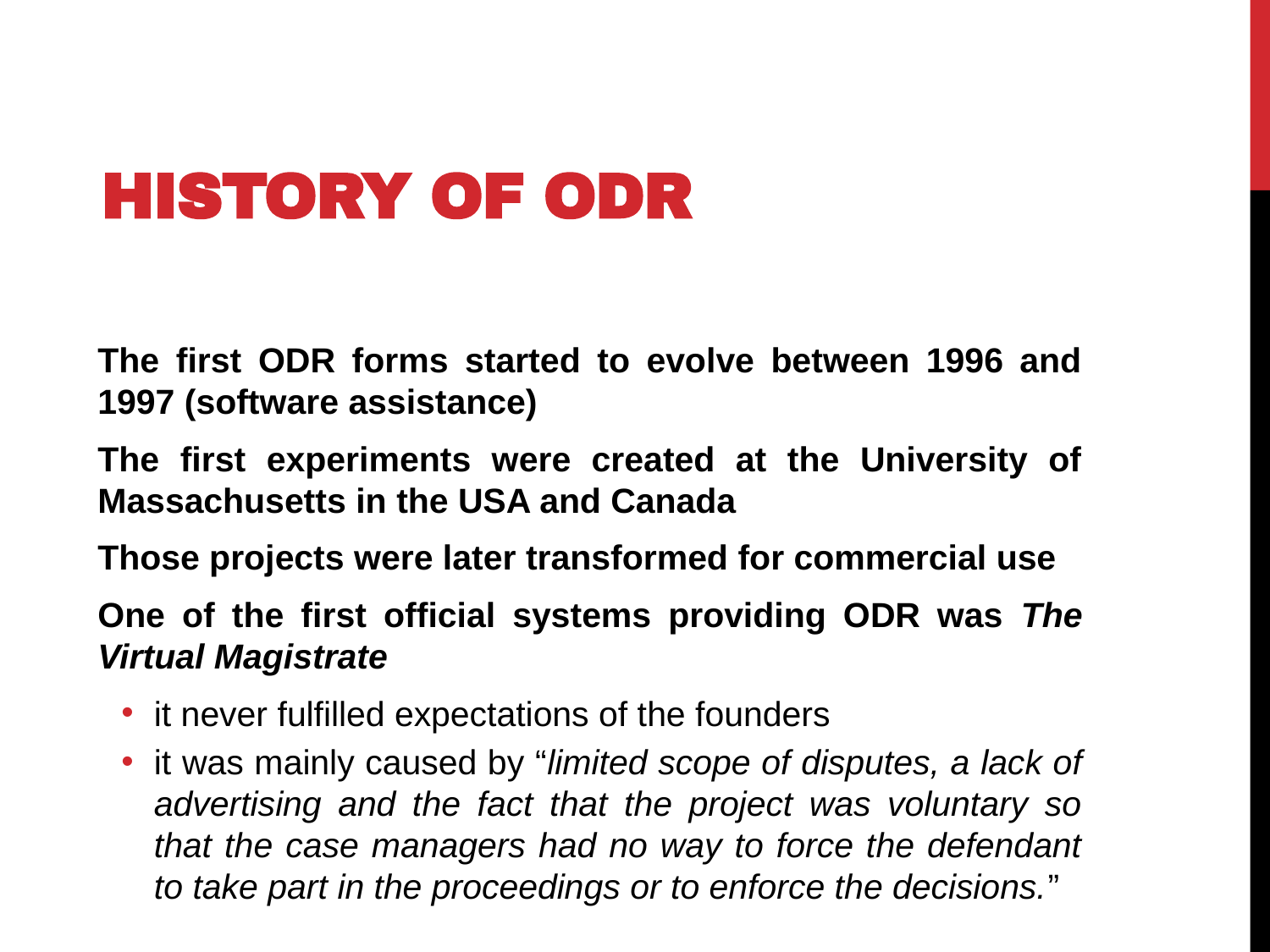

History of ODR
The first ODR forms started to evolve between 1996 and 1997 (software assistance)
The first experiments were created at the University of Massachusetts in the USA and Canada
Those projects were later transformed for commercial use
One of the first official systems providing ODR was The Virtual Magistrate
it never fulfilled expectations of the founders
it was mainly caused by “limited scope of disputes, a lack of advertising and the fact that the project was voluntary so that the case managers had no way to force the defendant to take part in the proceedings or to enforce the decisions.”